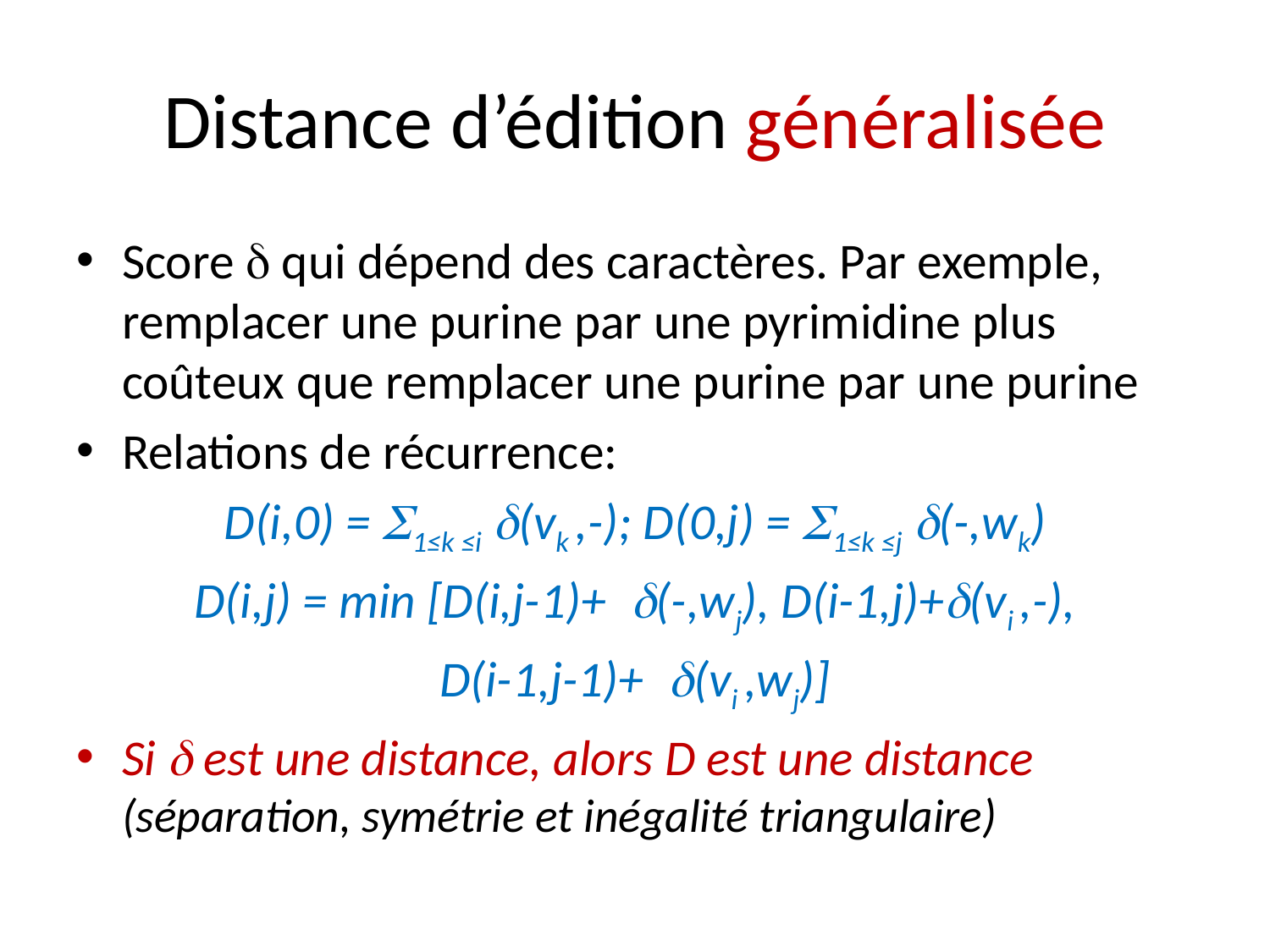

# Distance d’édition généralisée
Score δ qui dépend des caractères. Par exemple, remplacer une purine par une pyrimidine plus coûteux que remplacer une purine par une purine
Relations de récurrence:
D(i,0) = Σ1≤k ≤i δ(vk ,-); D(0,j) = Σ1≤k ≤j δ(-,wk)
D(i,j) = min [D(i,j-1)+ δ(-,wj), D(i-1,j)+δ(vi ,-),
D(i-1,j-1)+ δ(vi ,wj)]
Si δ est une distance, alors D est une distance (séparation, symétrie et inégalité triangulaire)